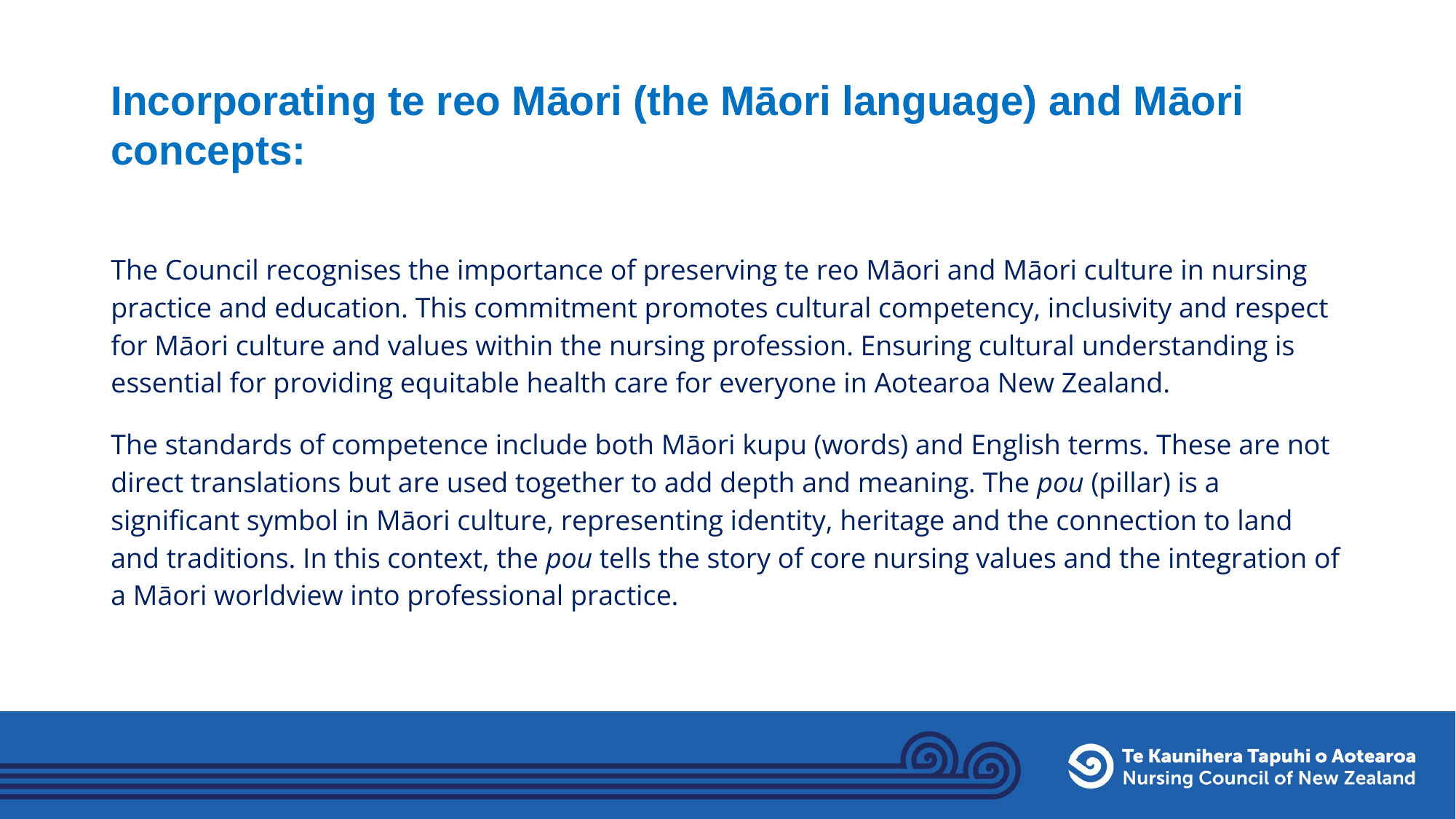

# Incorporating te reo Māori (the Māori language) and Māori concepts:
The Council recognises the importance of preserving te reo Māori and Māori culture in nursing practice and education. This commitment promotes cultural competency, inclusivity and respect for Māori culture and values within the nursing profession. Ensuring cultural understanding is essential for providing equitable health care for everyone in Aotearoa New Zealand.
The standards of competence include both Māori kupu (words) and English terms. These are not direct translations but are used together to add depth and meaning. The pou (pillar) is a significant symbol in Māori culture, representing identity, heritage and the connection to land and traditions. In this context, the pou tells the story of core nursing values and the integration of a Māori worldview into professional practice.